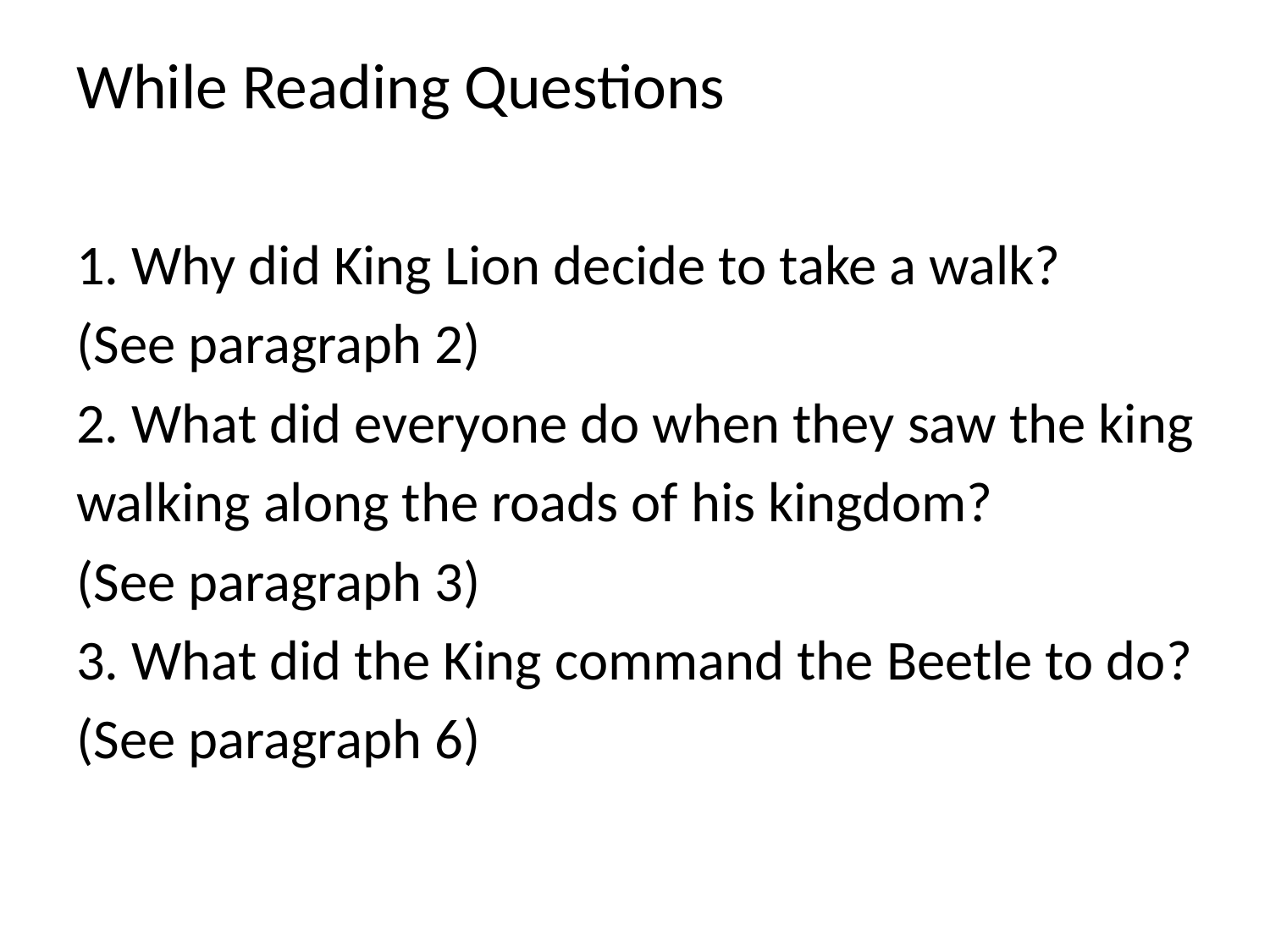

# While Reading Questions
1. Why did King Lion decide to take a walk?
(See paragraph 2)
2. What did everyone do when they saw the king
walking along the roads of his kingdom?
(See paragraph 3)
3. What did the King command the Beetle to do?
(See paragraph 6)